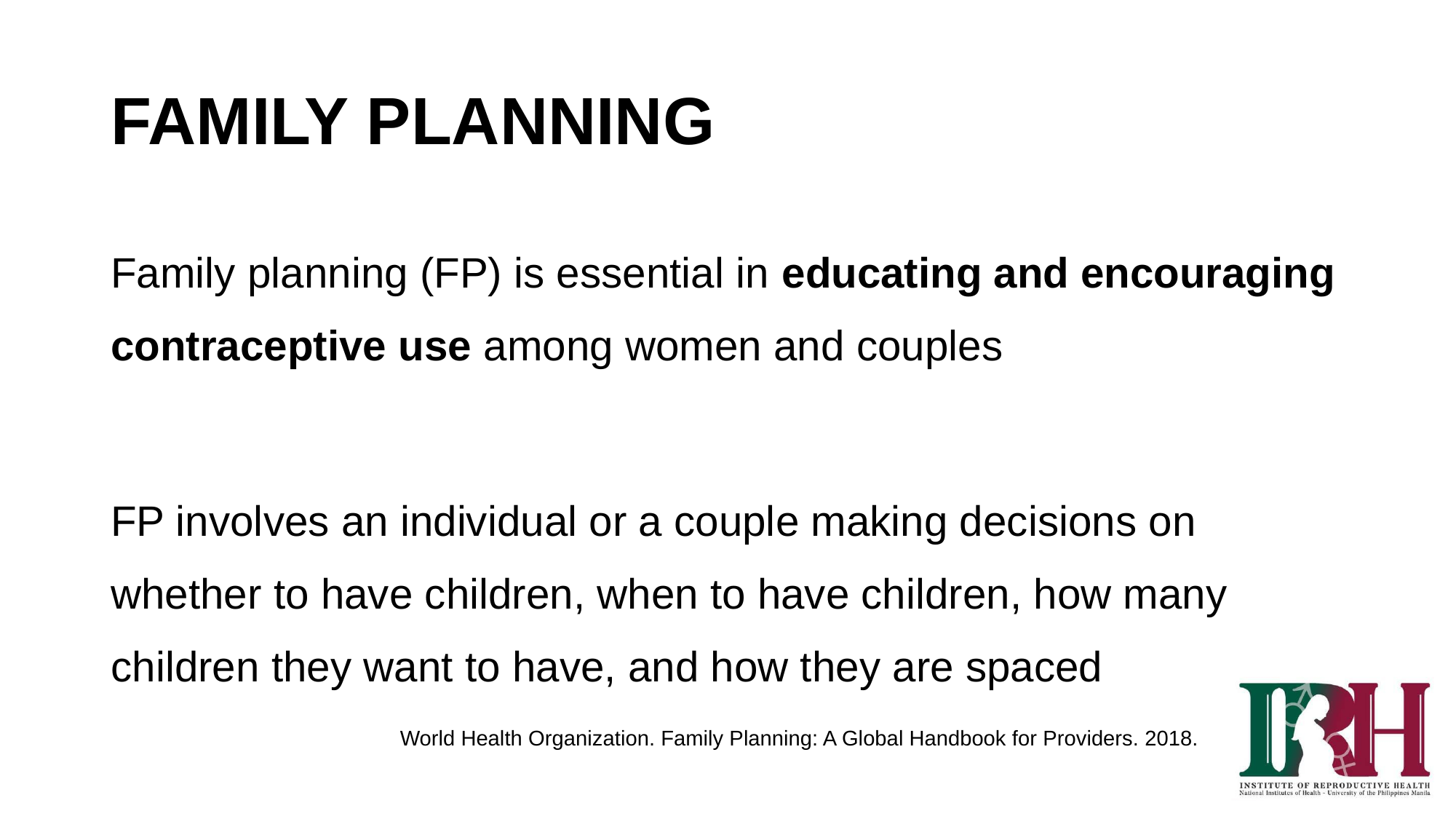

# FAMILY PLANNING
Family planning (FP) is essential in educating and encouraging contraceptive use among women and couples

FP involves an individual or a couple making decisions on whether to have children, when to have children, how many children they want to have, and how they are spaced

World Health Organization. Family Planning: A Global Handbook for Providers. 2018.